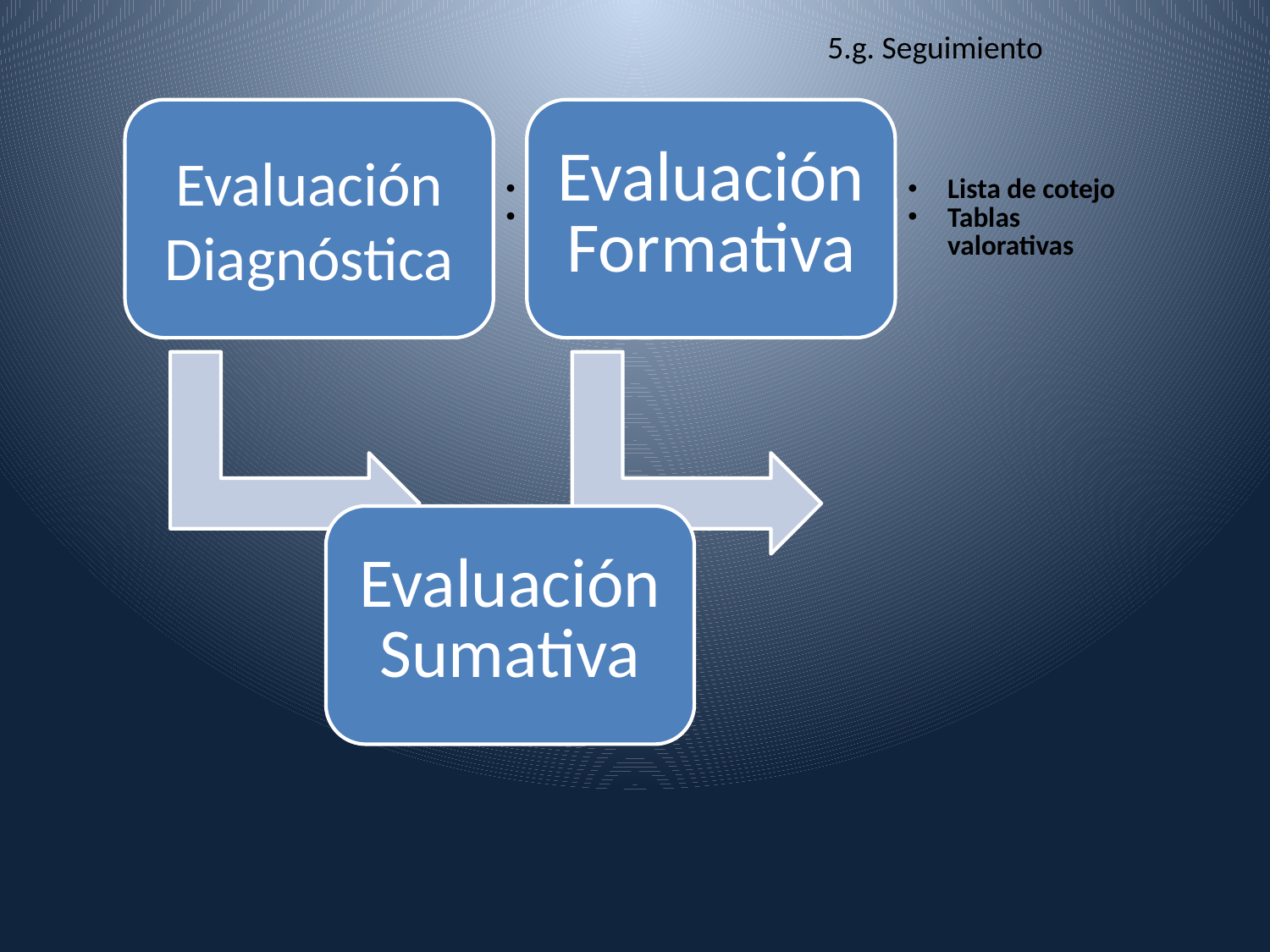

5.g. Seguimiento
Evaluación Diagnóstica
Cuestionario
Evaluación Formativa
Lista de cotejo
Evaluación
Sumativa
Comentario grupal
Tablas valorativas